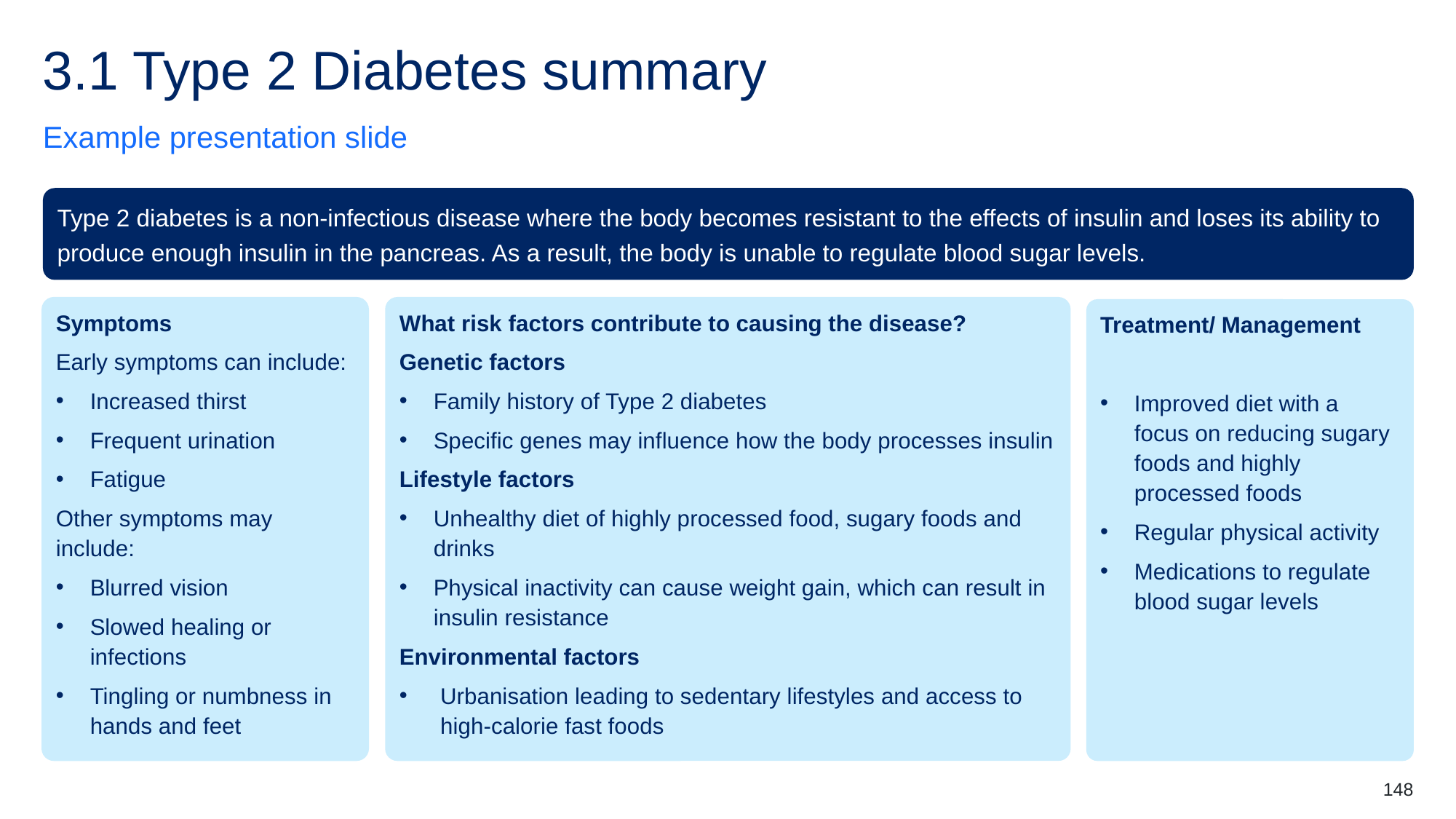

# 3.1 Type 2 Diabetes summary
Example presentation slide
Type 2 diabetes is a non-infectious disease where the body becomes resistant to the effects of insulin and loses its ability to produce enough insulin in the pancreas. As a result, the body is unable to regulate blood sugar levels.
Symptoms
Early symptoms can include:
Increased thirst
Frequent urination
Fatigue
Other symptoms may include:
Blurred vision
Slowed healing or infections
Tingling or numbness in hands and feet

What risk factors contribute to causing the disease?
Genetic factors
Family history of Type 2 diabetes
Specific genes may influence how the body processes insulin
Lifestyle factors
Unhealthy diet of highly processed food, sugary foods and drinks
Physical inactivity can cause weight gain, which can result in insulin resistance
Environmental factors
Urbanisation leading to sedentary lifestyles and access to high-calorie fast foods
Treatment/ Management

Improved diet with a focus on reducing sugary foods and highly  processed foods
Regular physical activity
Medications to regulate blood sugar levels

148